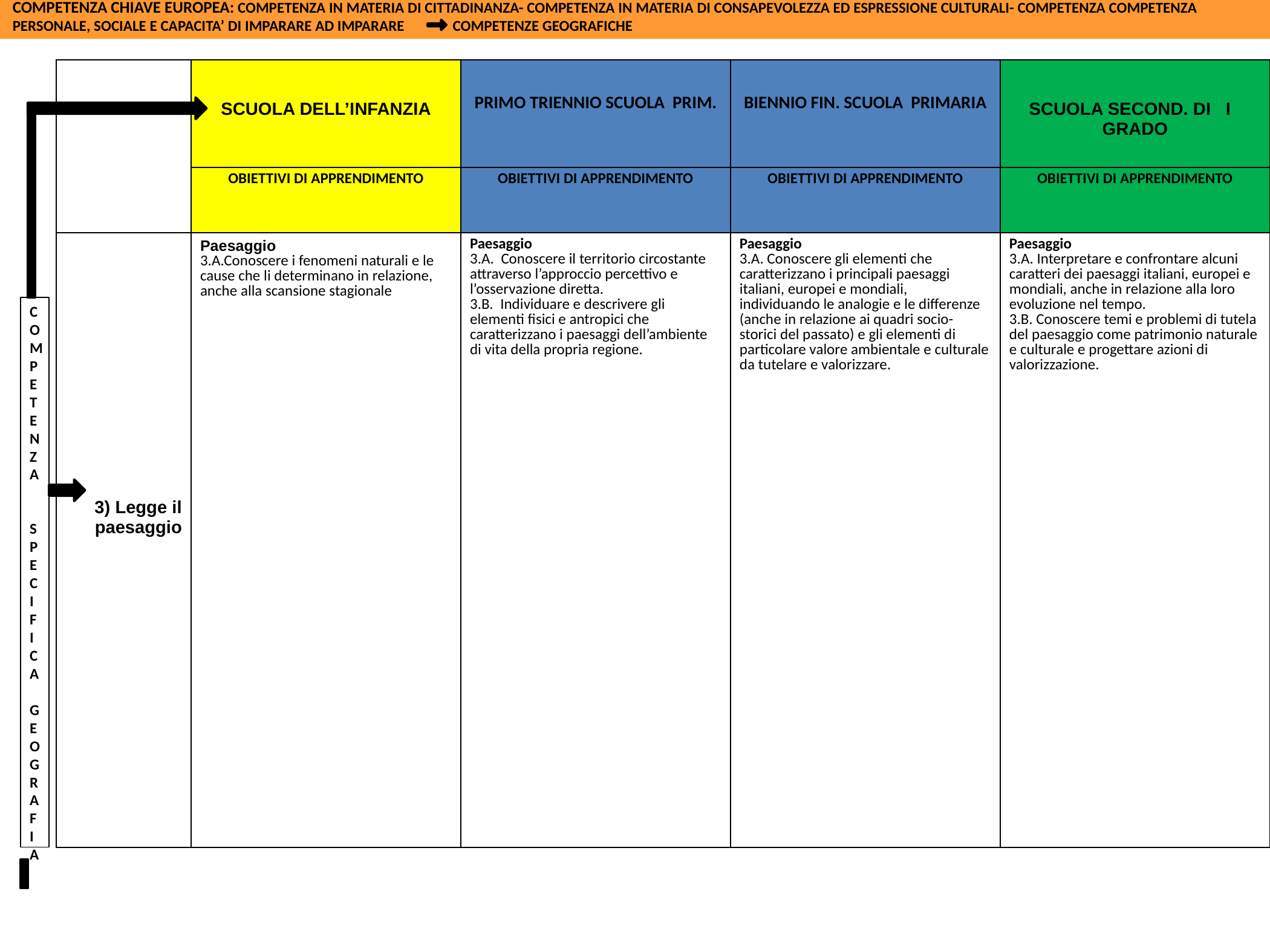

COMPETENZA CHIAVE EUROPEA: COMPETENZA IN MATERIA DI CITTADINANZA- COMPETENZA IN MATERIA DI CONSAPEVOLEZZA ED ESPRESSIONE CULTURALI- COMPETENZA COMPETENZA PERSONALE, SOCIALE E CAPACITA’ DI IMPARARE AD IMPARARE              COMPETENZE GEOGRAFICHE

|  | SCUOLA DELL’INFANZIA | PRIMO TRIENNIO SCUOLA PRIM. | BIENNIO FIN. SCUOLA PRIMARIA | SCUOLA SECOND. DI I GRADO |
| --- | --- | --- | --- | --- |
|  | OBIETTIVI DI APPRENDIMENTO | OBIETTIVI DI APPRENDIMENTO | OBIETTIVI DI APPRENDIMENTO | OBIETTIVI DI APPRENDIMENTO |
| 3) Legge il paesaggio | Paesaggio 3.A.Conoscere i fenomeni naturali e le cause che li determinano in relazione, anche alla scansione stagionale | Paesaggio 3.A.  Conoscere il territorio circostante attraverso l’approccio percettivo e l’osservazione diretta. 3.B.  Individuare e descrivere gli elementi fisici e antropici che caratterizzano i paesaggi dell’ambiente di vita della propria regione. | Paesaggio 3.A. Conoscere gli elementi che caratterizzano i principali paesaggi italiani, europei e mondiali, individuando le analogie e le differenze (anche in relazione ai quadri socio-storici del passato) e gli elementi di particolare valore ambientale e culturale da tutelare e valorizzare. | Paesaggio 3.A. Interpretare e confrontare alcuni caratteri dei paesaggi italiani, europei e mondiali, anche in relazione alla loro evoluzione nel tempo. 3.B. Conoscere temi e problemi di tutela del paesaggio come patrimonio naturale e culturale e progettare azioni di valorizzazione. |

COMPETENZA

SPECIFICA

GEOGRAFIA